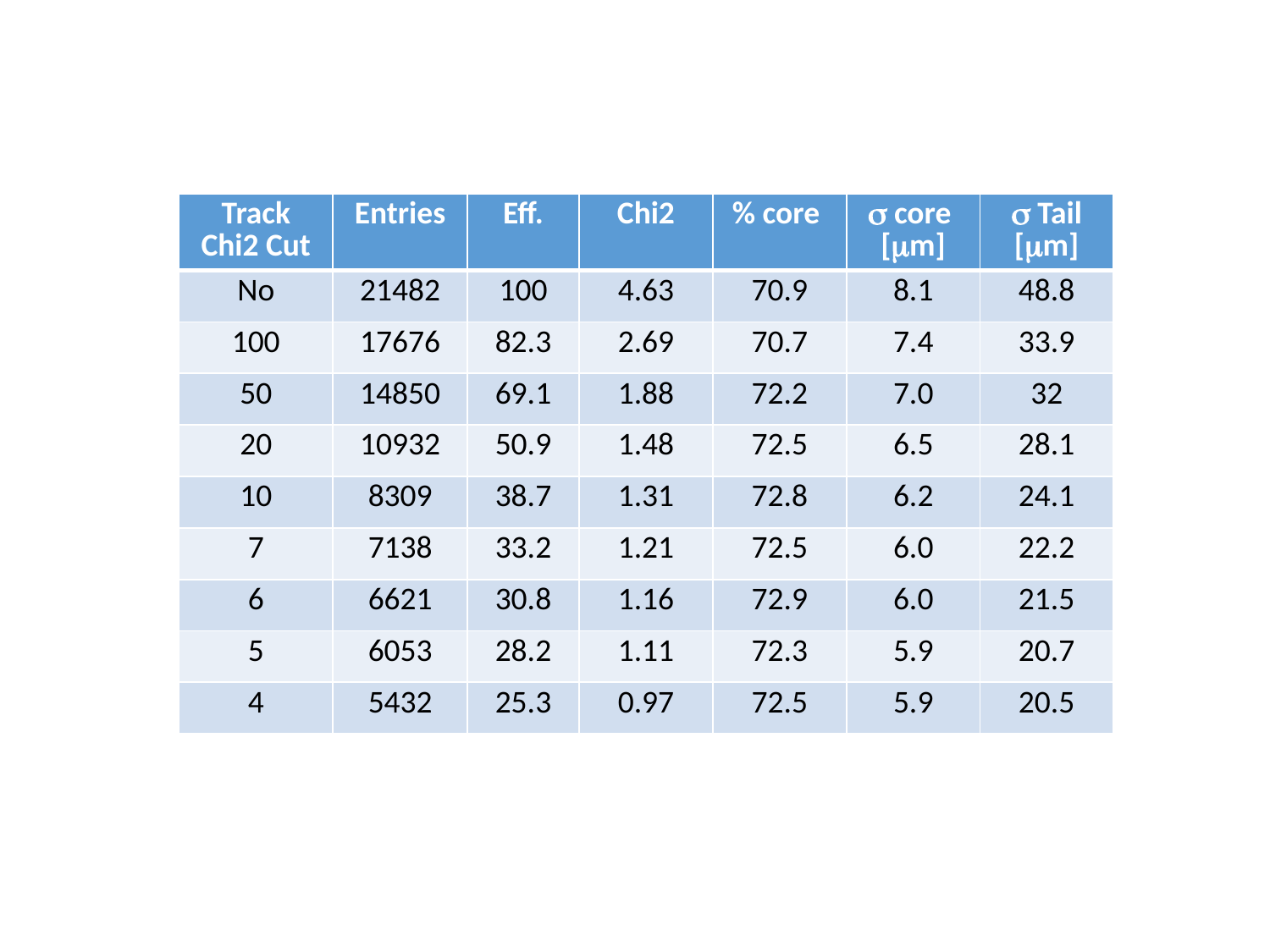

| Track Chi2 Cut | Entries | Eff. | Chi2 | % core | σ core [μm] | σ Tail [μm] |
| --- | --- | --- | --- | --- | --- | --- |
| No | 21482 | 100 | 4.63 | 70.9 | 8.1 | 48.8 |
| 100 | 17676 | 82.3 | 2.69 | 70.7 | 7.4 | 33.9 |
| 50 | 14850 | 69.1 | 1.88 | 72.2 | 7.0 | 32 |
| 20 | 10932 | 50.9 | 1.48 | 72.5 | 6.5 | 28.1 |
| 10 | 8309 | 38.7 | 1.31 | 72.8 | 6.2 | 24.1 |
| 7 | 7138 | 33.2 | 1.21 | 72.5 | 6.0 | 22.2 |
| 6 | 6621 | 30.8 | 1.16 | 72.9 | 6.0 | 21.5 |
| 5 | 6053 | 28.2 | 1.11 | 72.3 | 5.9 | 20.7 |
| 4 | 5432 | 25.3 | 0.97 | 72.5 | 5.9 | 20.5 |